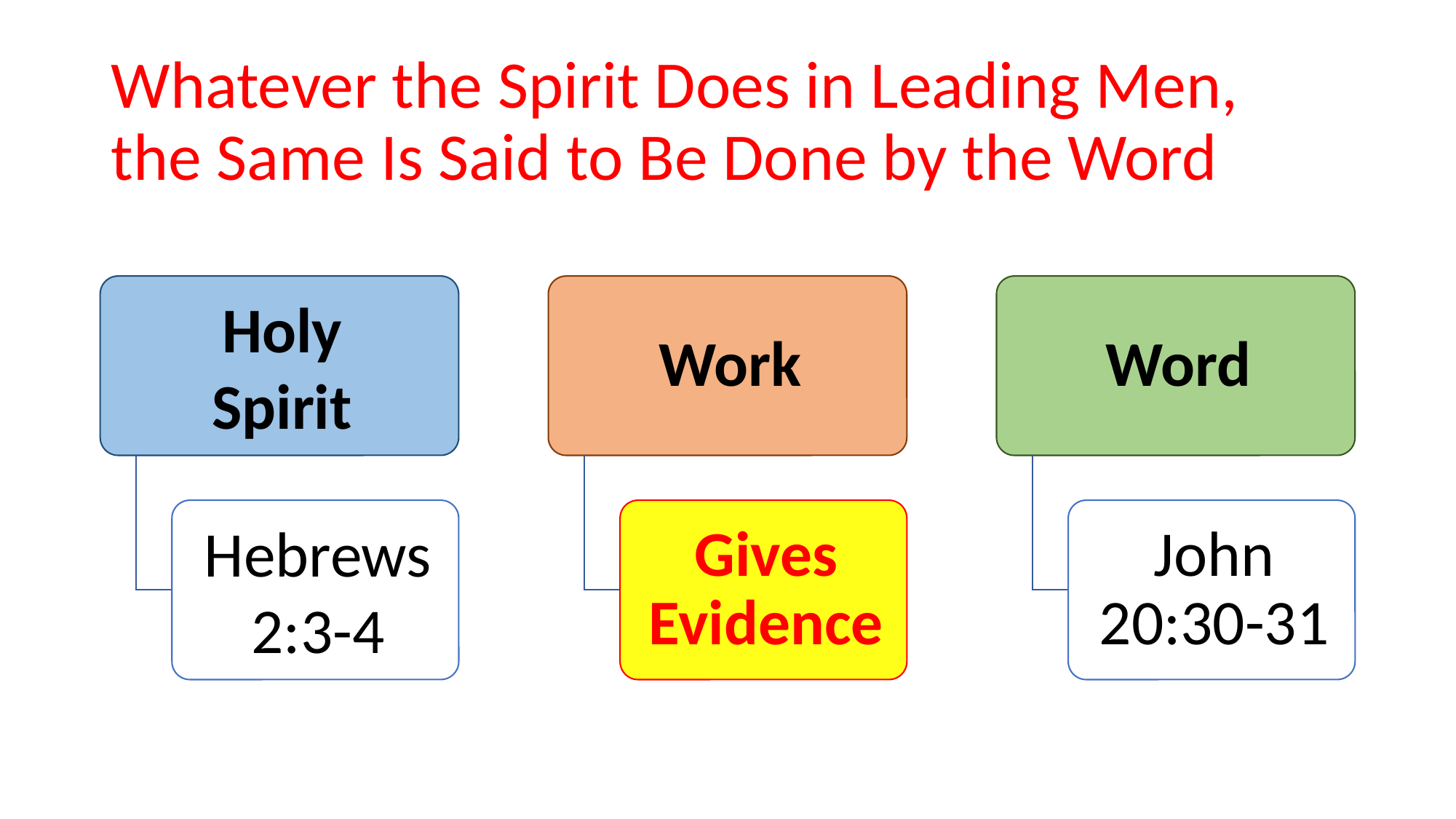

# Whatever the Spirit Does in Leading Men, the Same Is Said to Be Done by the Word
Holy
Spirit
Hebrews 2:3-4
Work
Gives Evidence
Word
John 20:30-31